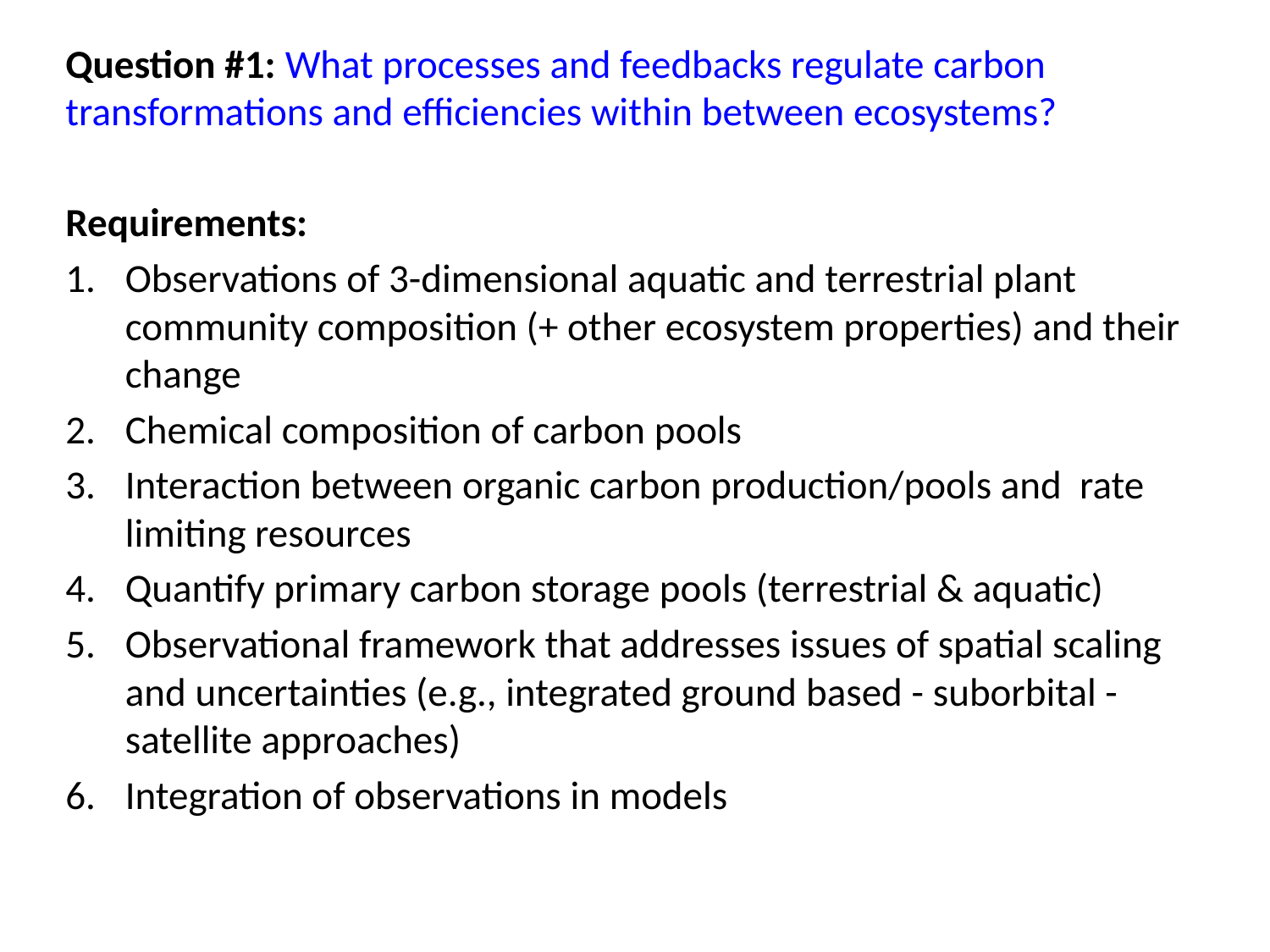

Question #1: What processes and feedbacks regulate carbon transformations and efficiencies within between ecosystems?

Requirements:
Observations of 3-dimensional aquatic and terrestrial plant community composition (+ other ecosystem properties) and their change
Chemical composition of carbon pools
Interaction between organic carbon production/pools and  rate limiting resources
Quantify primary carbon storage pools (terrestrial & aquatic)
Observational framework that addresses issues of spatial scaling and uncertainties (e.g., integrated ground based - suborbital - satellite approaches)
Integration of observations in models